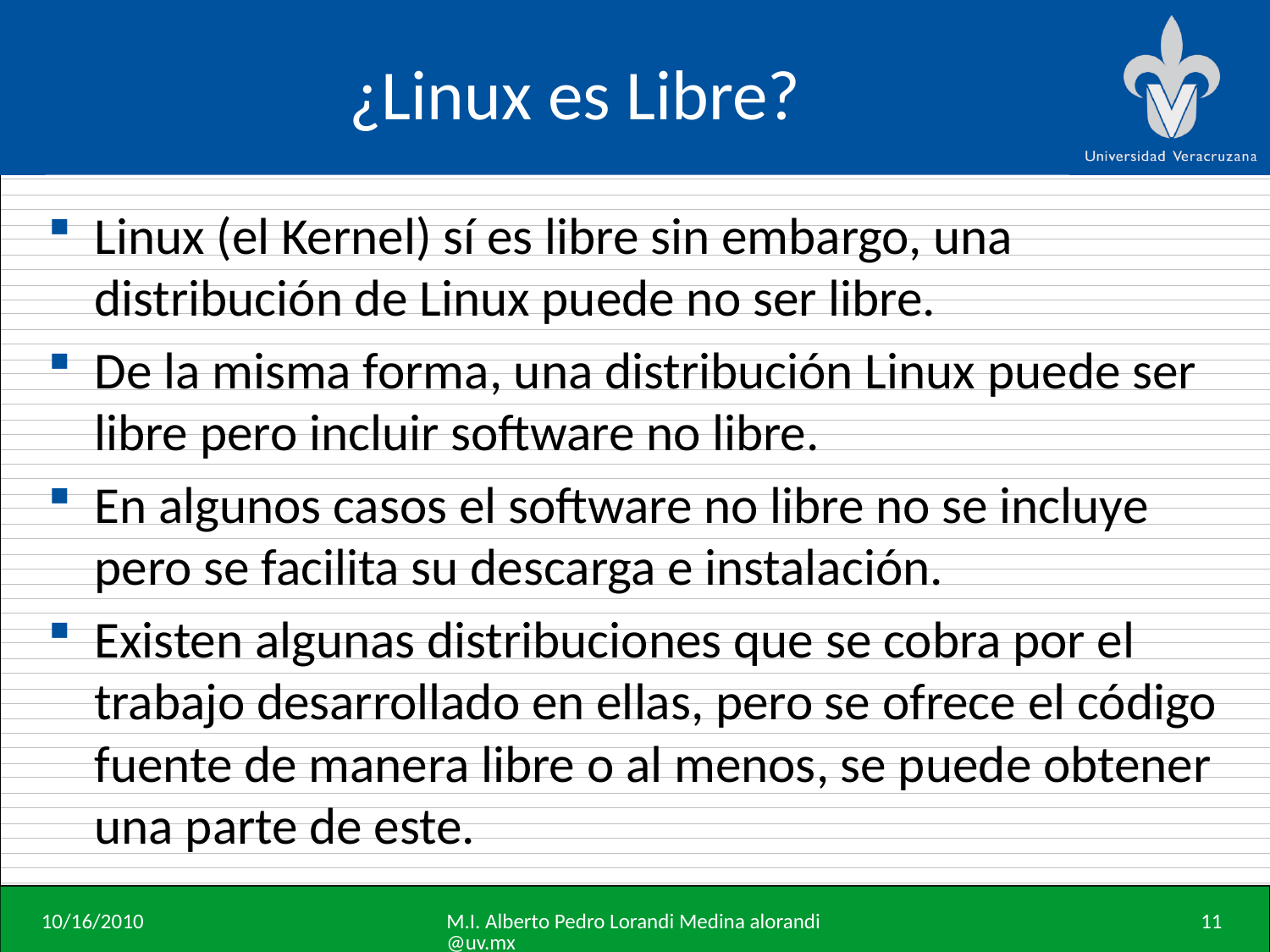

# ¿Linux es Libre?
Linux (el Kernel) sí es libre sin embargo, una distribución de Linux puede no ser libre.
De la misma forma, una distribución Linux puede ser libre pero incluir software no libre.
En algunos casos el software no libre no se incluye pero se facilita su descarga e instalación.
Existen algunas distribuciones que se cobra por el trabajo desarrollado en ellas, pero se ofrece el código fuente de manera libre o al menos, se puede obtener una parte de este.
10/16/2010
M.I. Alberto Pedro Lorandi Medina alorandi@uv.mx
11